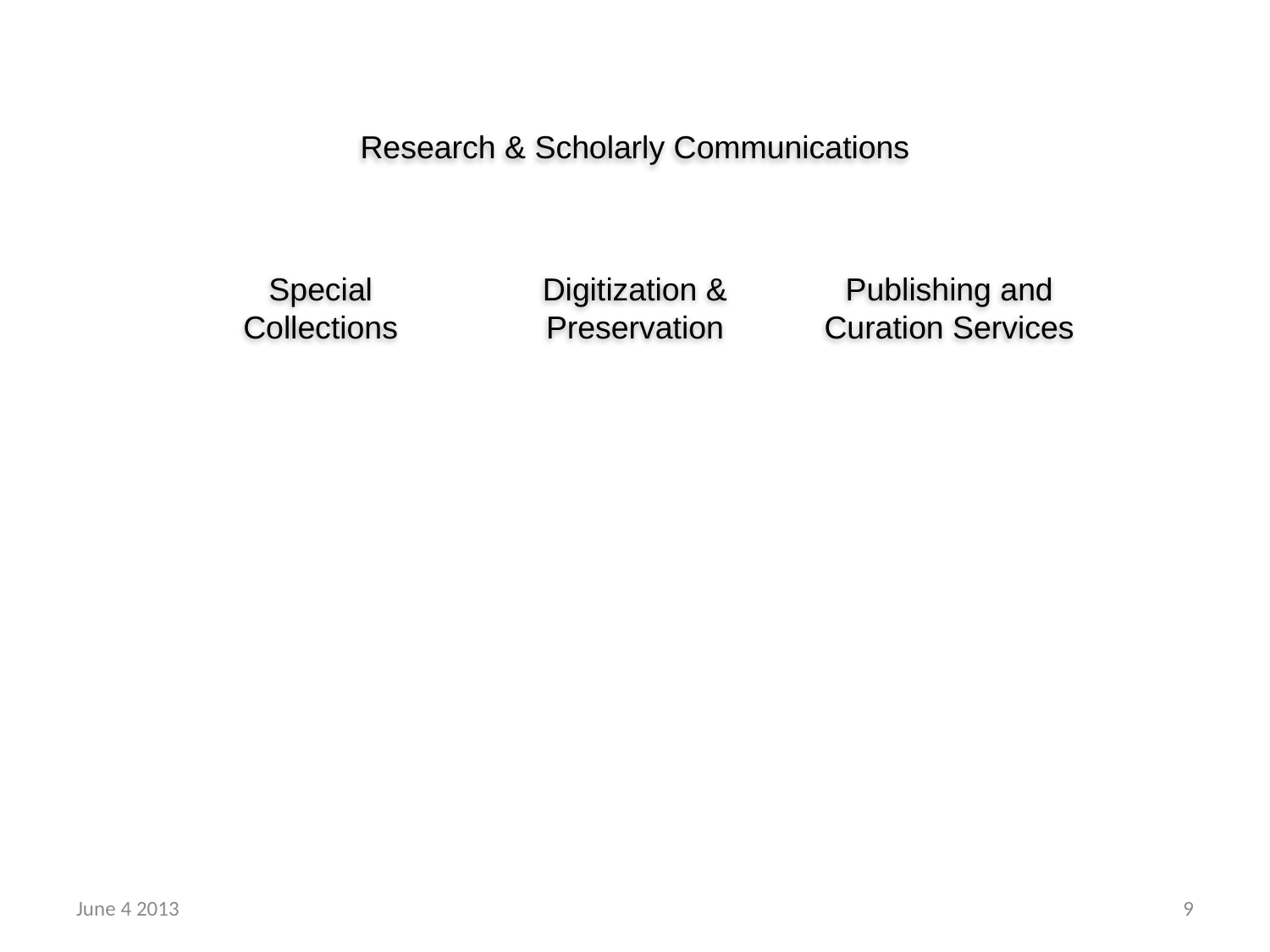

Research & Scholarly Communications
Special Collections
Digitization & Preservation
Publishing and Curation Services
June 4 2013
9